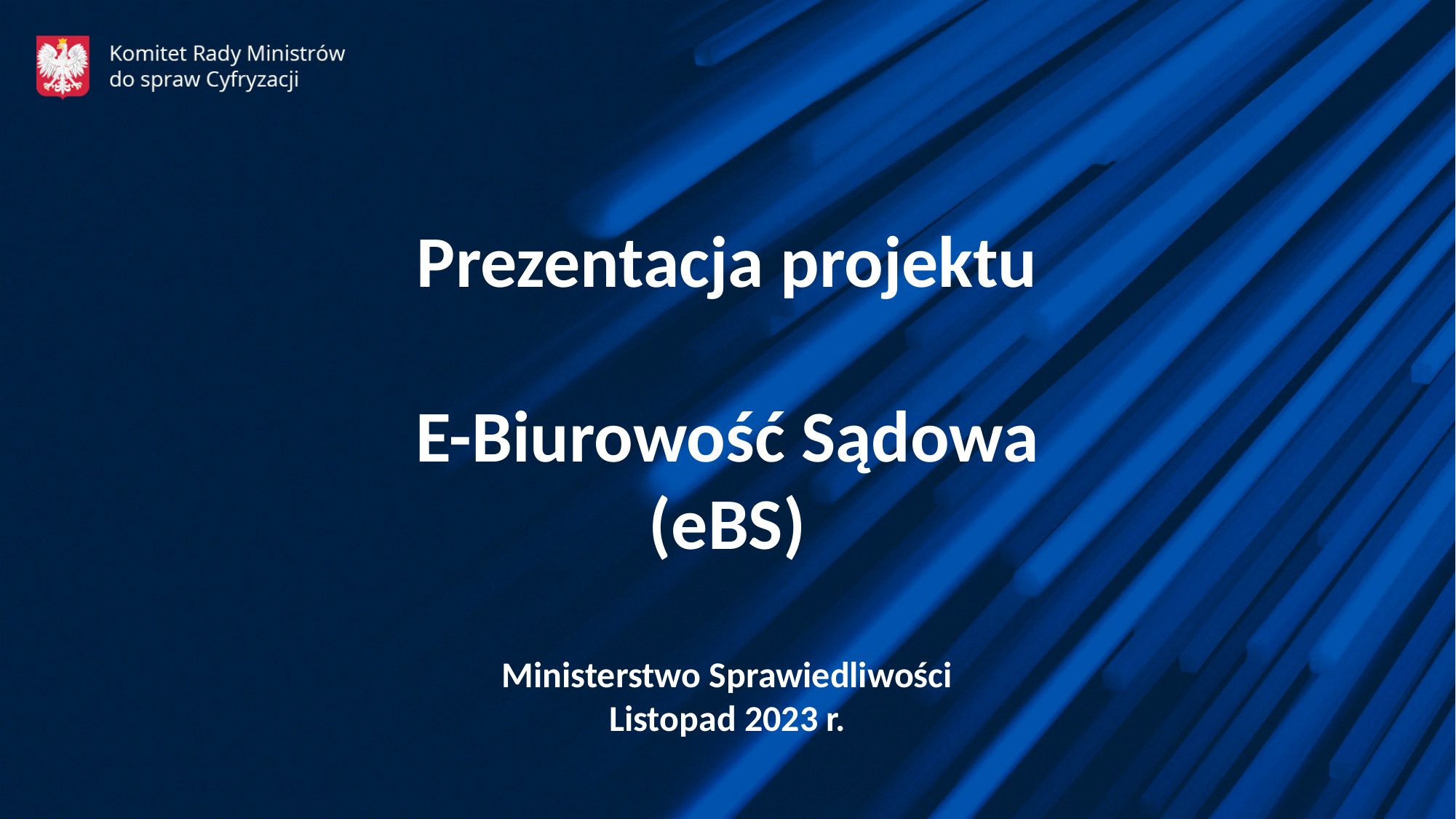

Prezentacja projektu

E-Biurowość Sądowa
(eBS)

Ministerstwo Sprawiedliwości
Listopad 2023 r.